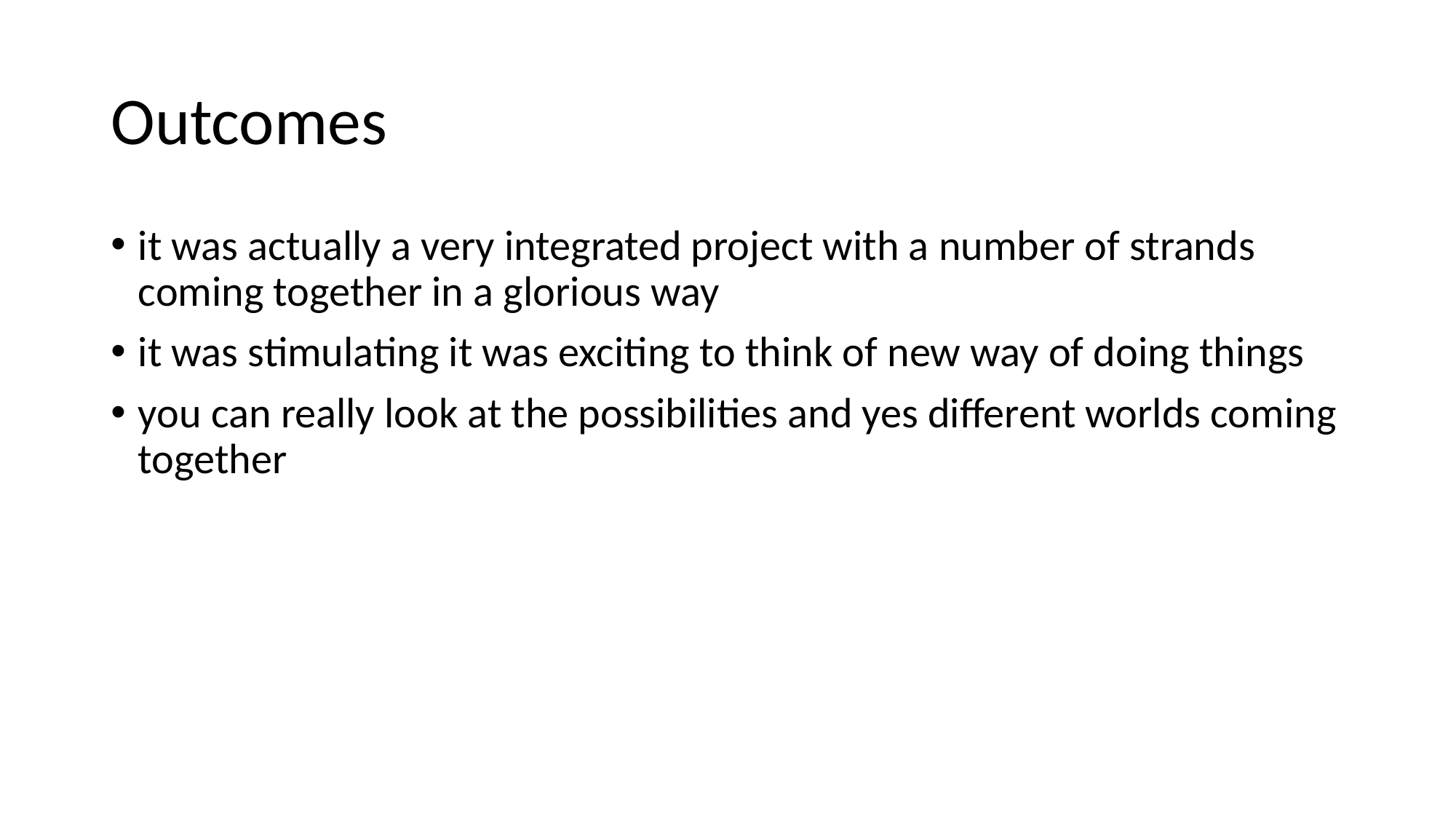

# Outcomes
it was actually a very integrated project with a number of strands coming together in a glorious way
it was stimulating it was exciting to think of new way of doing things
you can really look at the possibilities and yes different worlds coming together